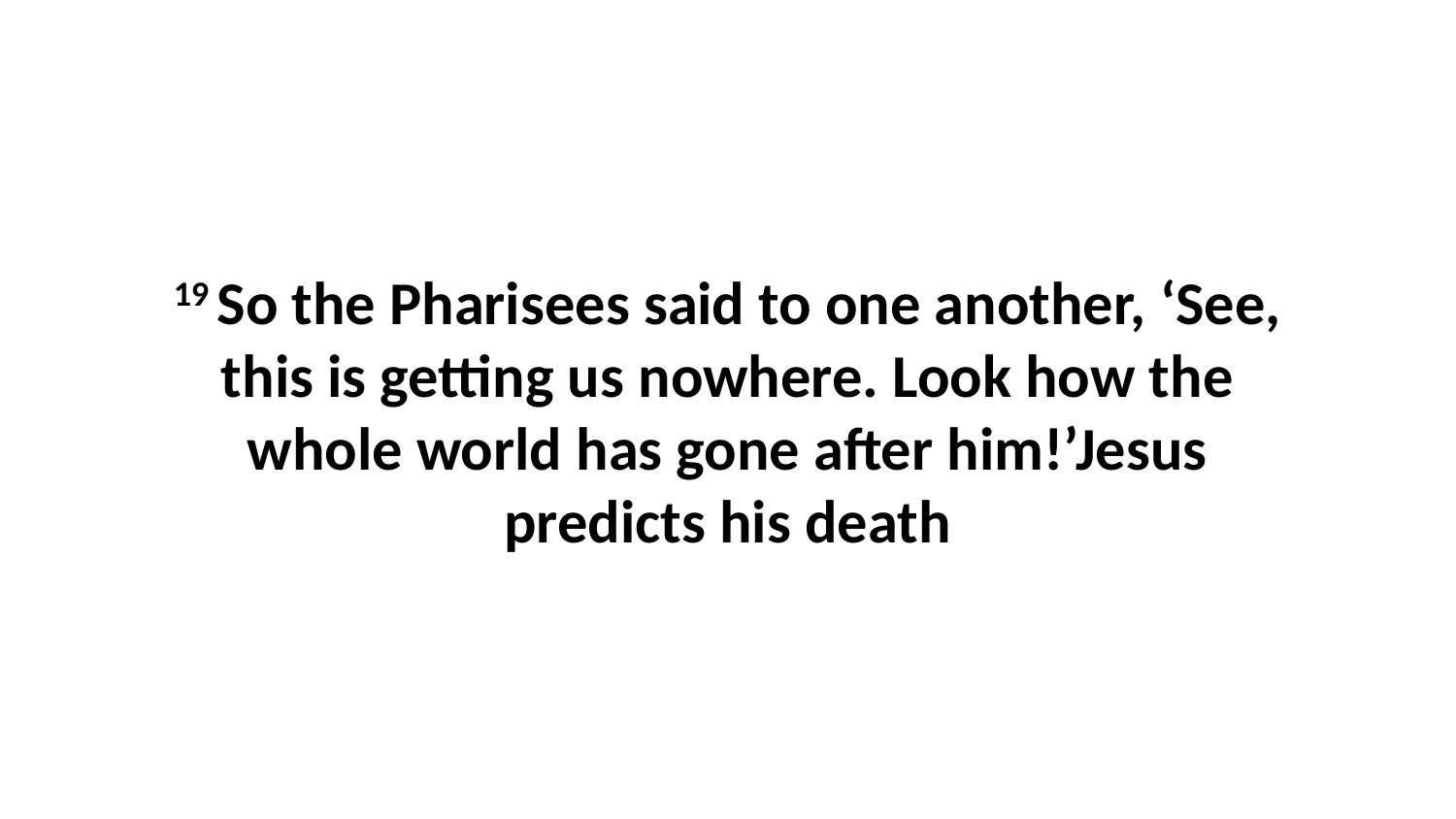

19 So the Pharisees said to one another, ‘See, this is getting us nowhere. Look how the whole world has gone after him!’Jesus predicts his death